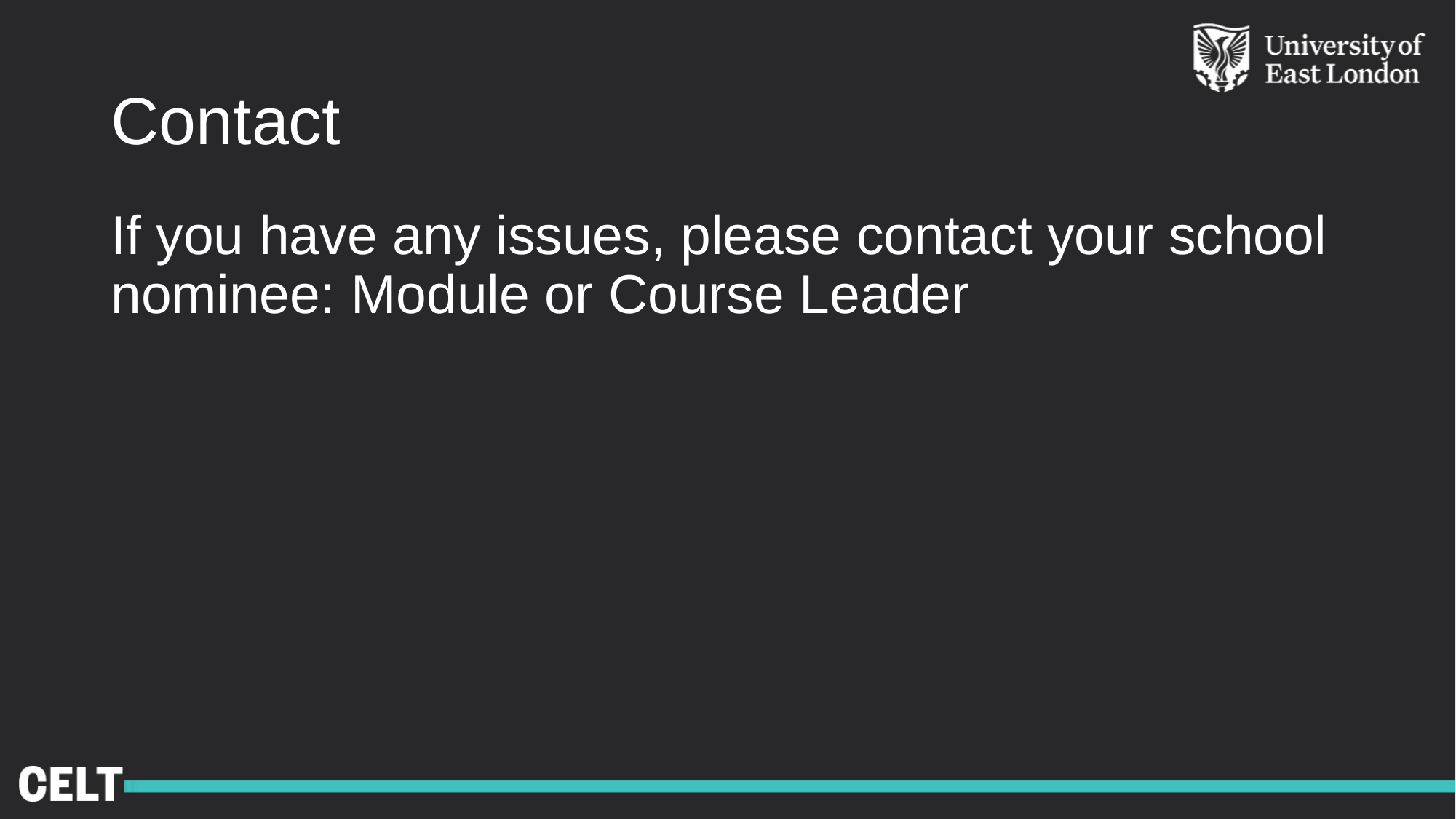

# Contact
If you have any issues, please contact your school nominee: Module or Course Leader